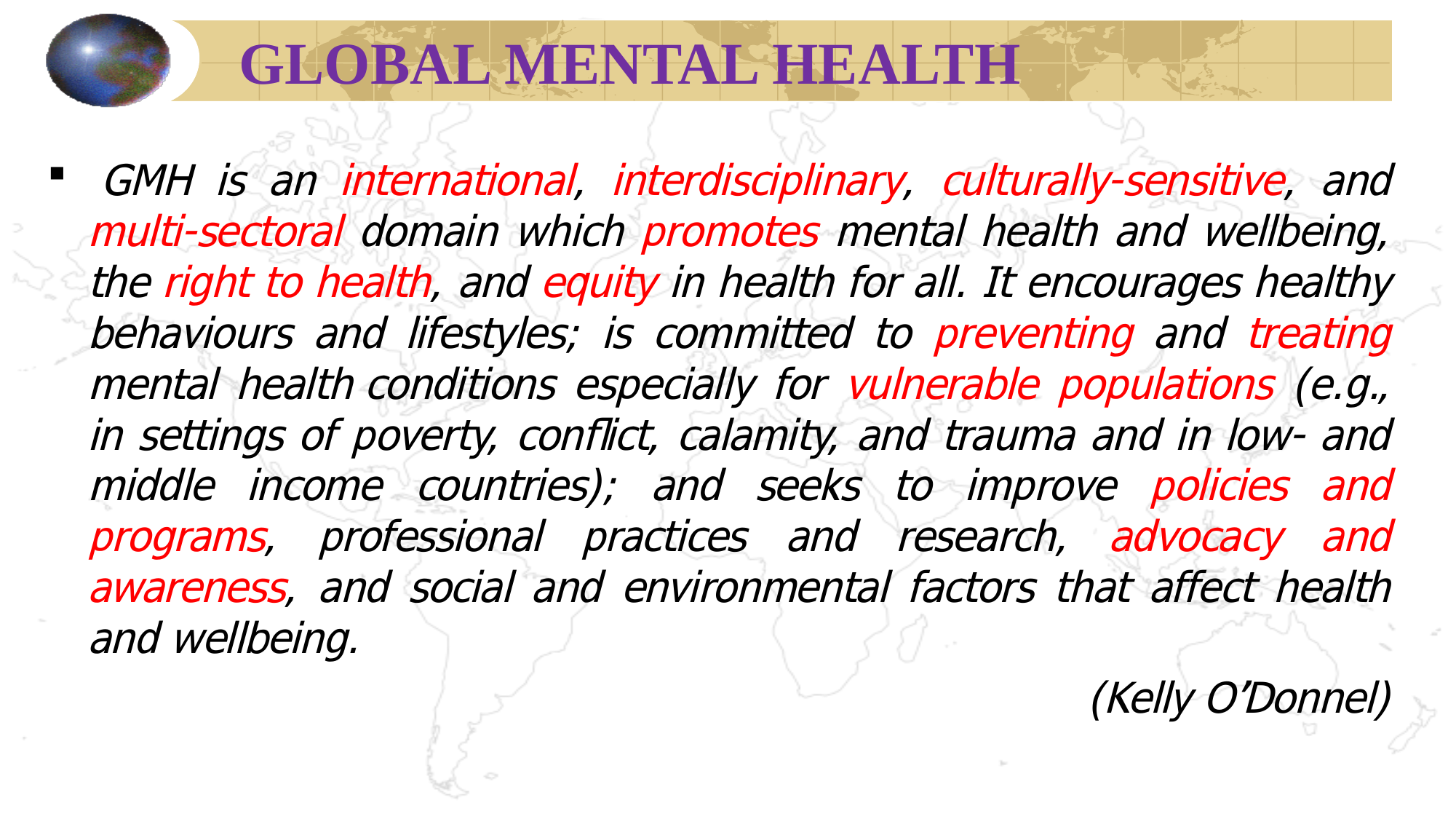

Global Mental Health
 GMH is an international, interdisciplinary, culturally-sensitive, and multi-sectoral domain which promotes mental health and wellbeing, the right to health, and equity in health for all. It encourages healthy behaviours and lifestyles; is committed to preventing and treating mental health conditions especially for vulnerable populations (e.g., in settings of poverty, conflict, calamity, and trauma and in low- and middle income countries); and seeks to improve policies and programs, professional practices and research, advocacy and awareness, and social and environmental factors that affect health and wellbeing.
(Kelly O’Donnel)